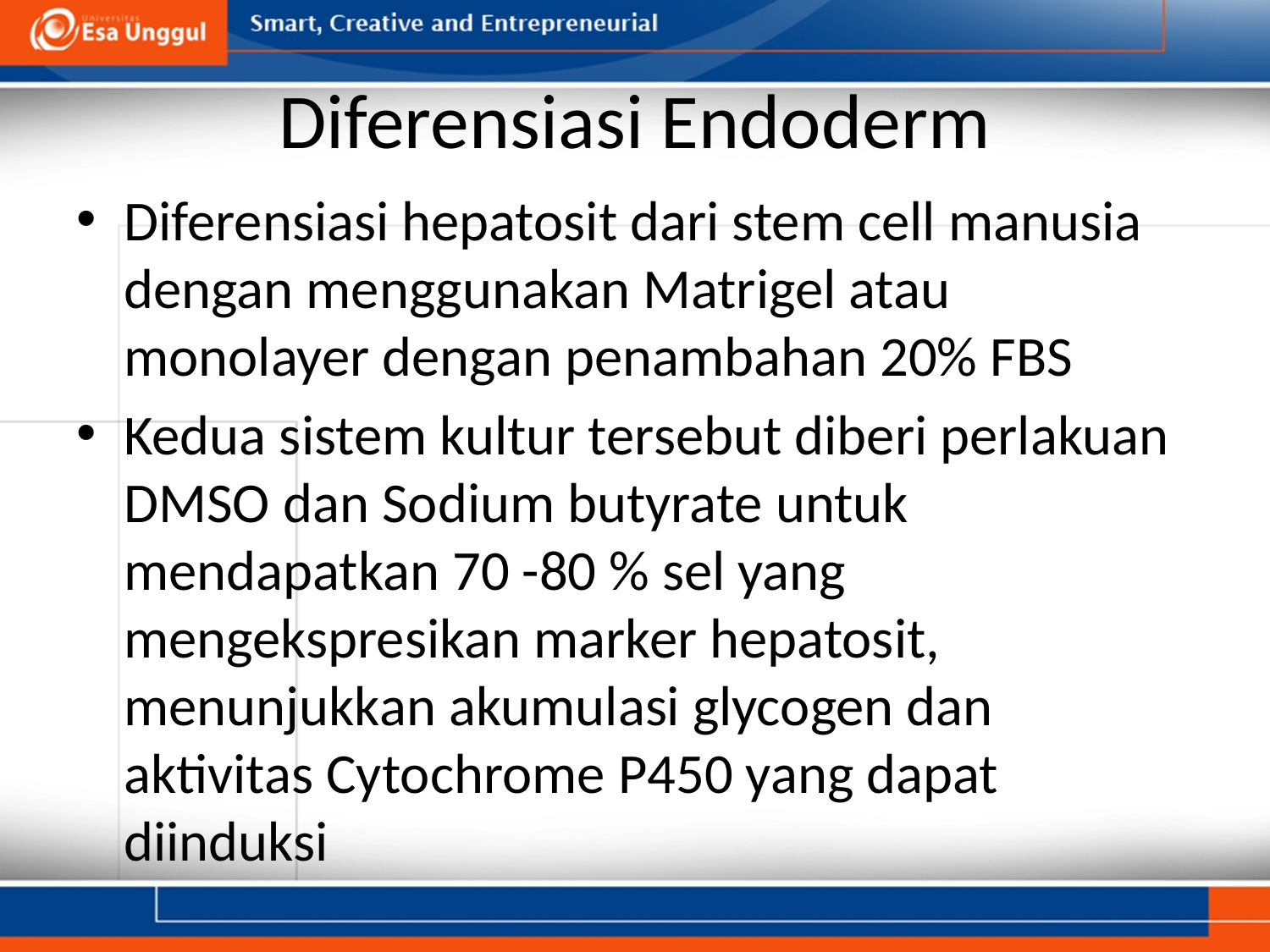

# Diferensiasi Endoderm
Diferensiasi hepatosit dari stem cell manusia dengan menggunakan Matrigel atau monolayer dengan penambahan 20% FBS
Kedua sistem kultur tersebut diberi perlakuan DMSO dan Sodium butyrate untuk mendapatkan 70 -80 % sel yang mengekspresikan marker hepatosit, menunjukkan akumulasi glycogen dan aktivitas Cytochrome P450 yang dapat diinduksi